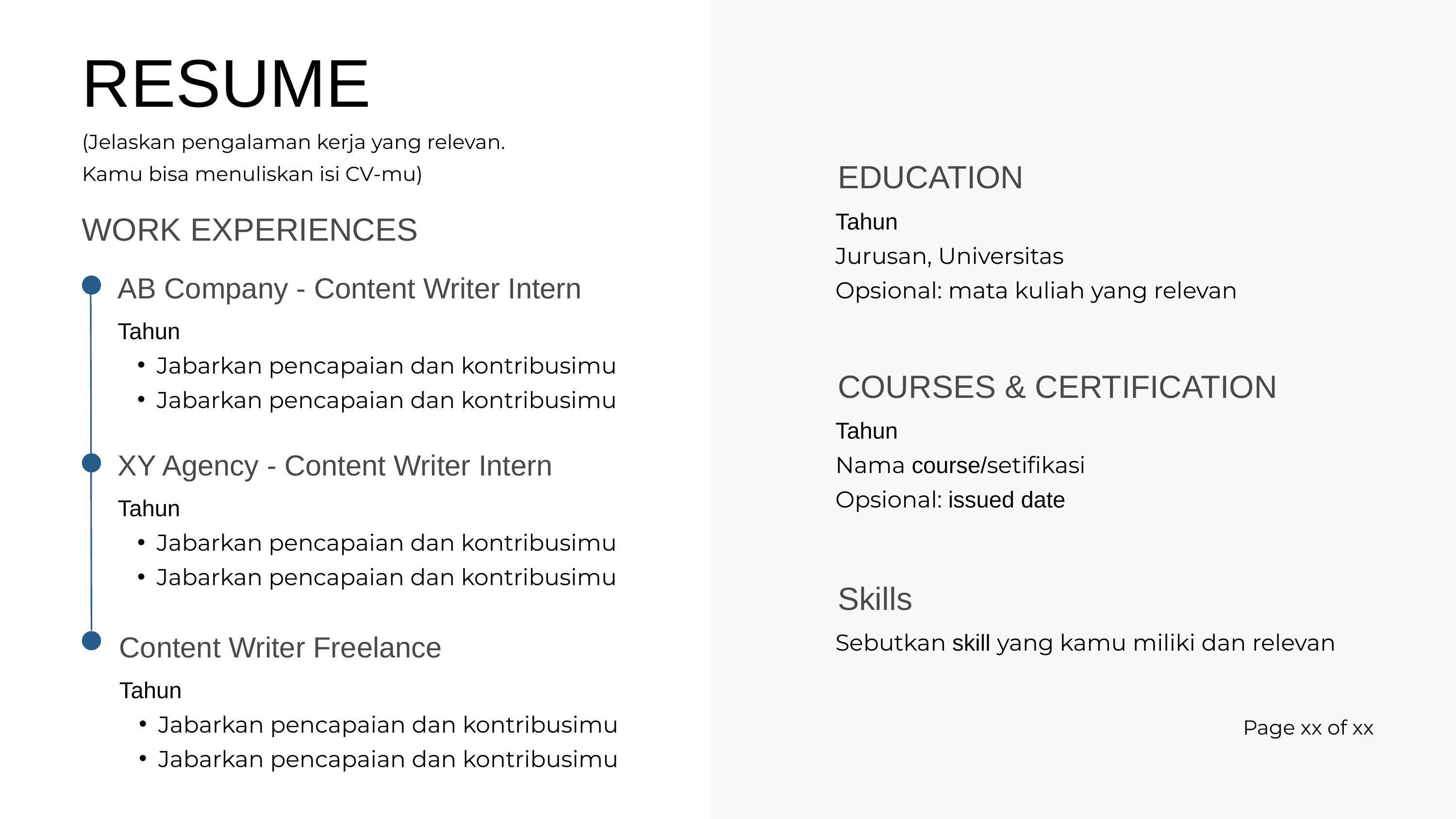

RESUME
(Jelaskan pengalaman kerja yang relevan.  Kamu bisa menuliskan isi CV-mu)
EDUCATION
WORK EXPERIENCES
Tahun
Jurusan, Universitas
Opsional: mata kuliah yang relevan
AB Company - Content Writer Intern

Tahun
Jabarkan pencapaian dan kontribusimu
Jabarkan pencapaian dan kontribusimu
COURSES & CERTIFICATION
Tahun
Nama course/setifikasi
Opsional: issued date
XY Agency - Content Writer Intern

Tahun
Jabarkan pencapaian dan kontribusimu
Jabarkan pencapaian dan kontribusimu
Skills
Content Writer Freelance
Sebutkan skill yang kamu miliki dan relevan

Tahun
Jabarkan pencapaian dan kontribusimu
Jabarkan pencapaian dan kontribusimu
Page xx of xx